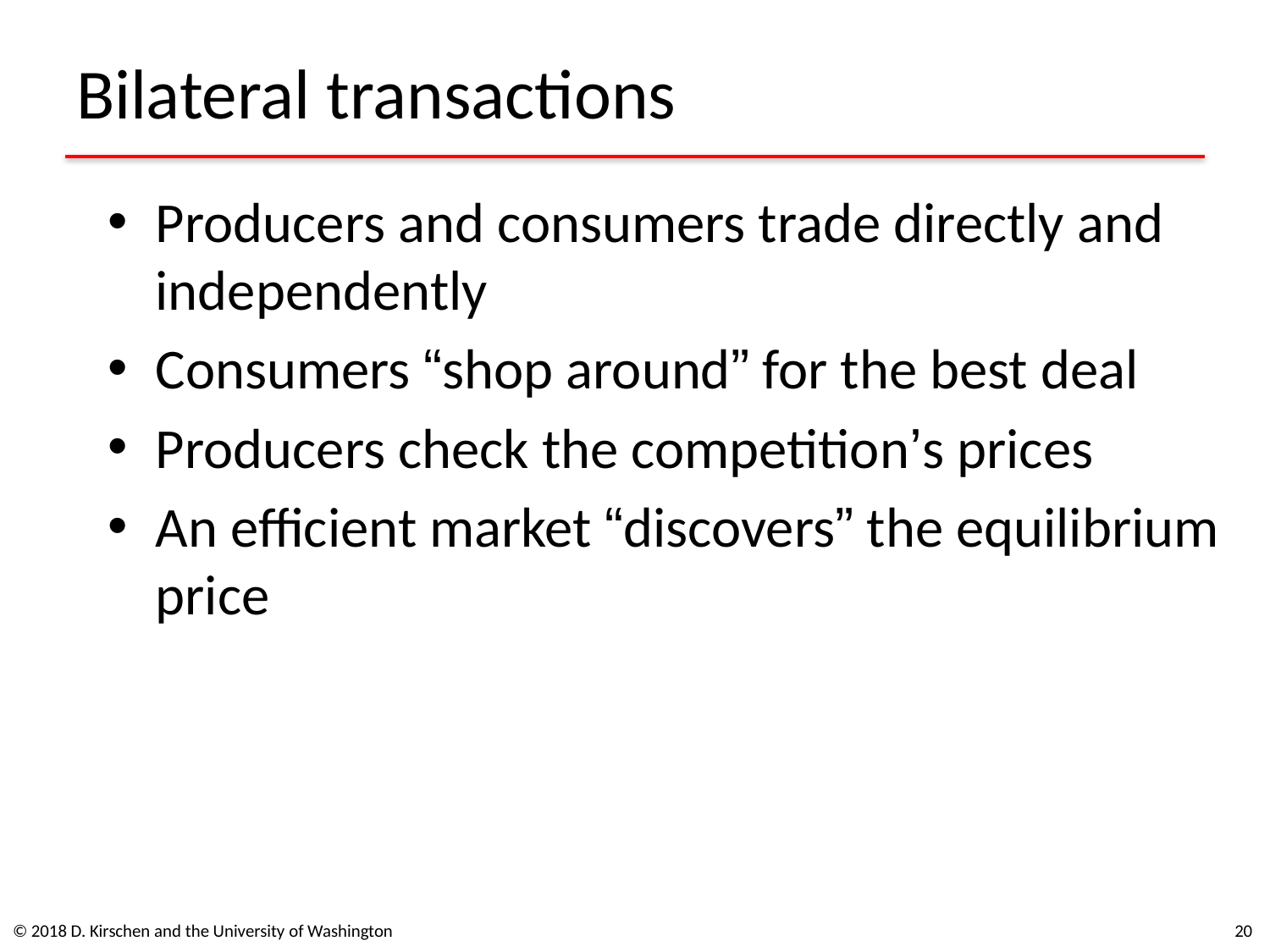

# Bilateral transactions
Producers and consumers trade directly and independently
Consumers “shop around” for the best deal
Producers check the competition’s prices
An efficient market “discovers” the equilibrium price
© 2018 D. Kirschen and the University of Washington
20